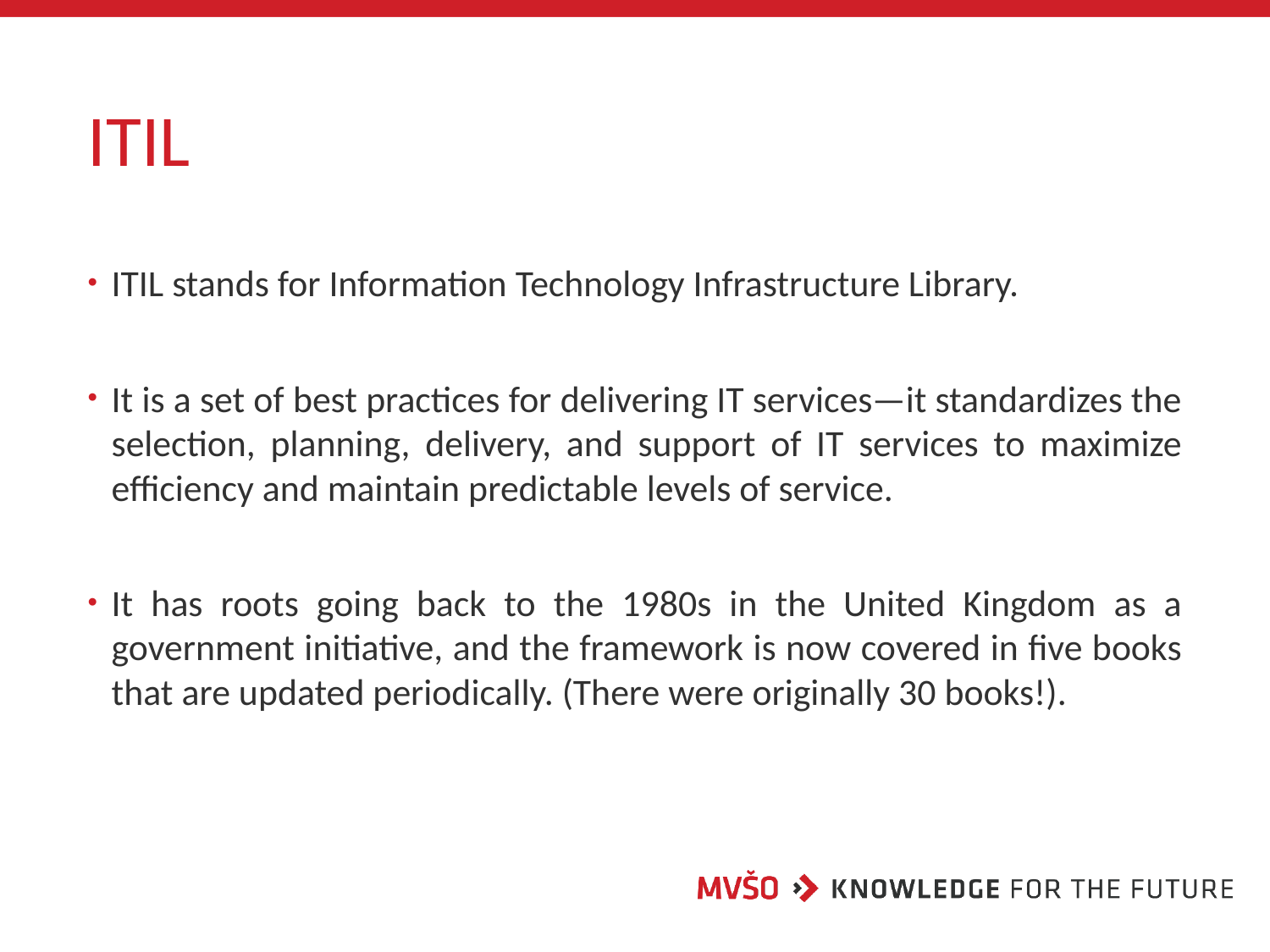

# ITIL
ITIL stands for Information Technology Infrastructure Library.

It is a set of best practices for delivering IT services—it standardizes the selection, planning, delivery, and support of IT services to maximize efficiency and maintain predictable levels of service.

It has roots going back to the 1980s in the United Kingdom as a government initiative, and the framework is now covered in five books that are updated periodically. (There were originally 30 books!).